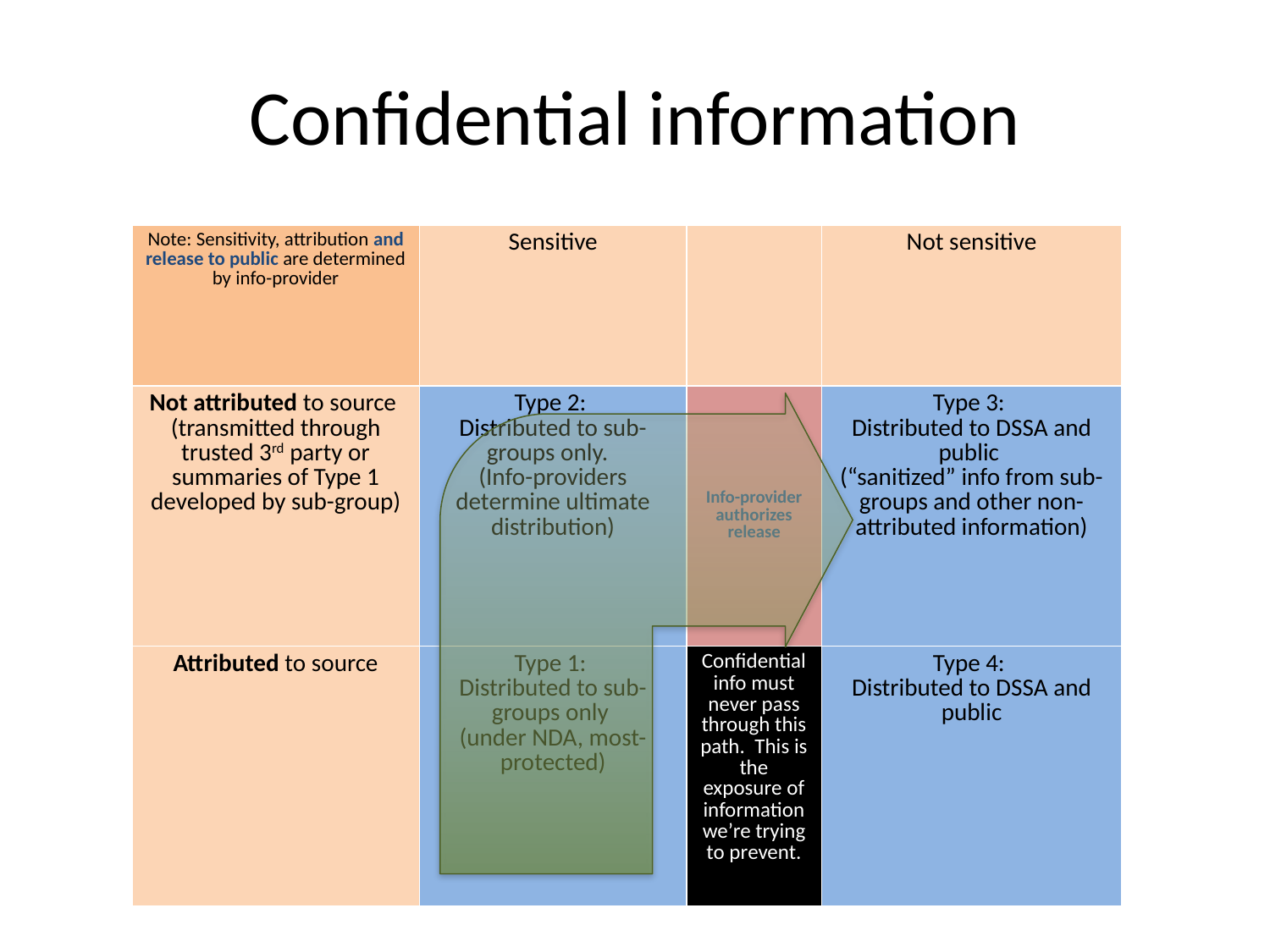

# Confidential information
| Note: Sensitivity, attribution and release to public are determined by info-provider | Sensitive |  | Not sensitive |
| --- | --- | --- | --- |
| Not attributed to source (transmitted through trusted 3rd party or summaries of Type 1 developed by sub-group) | Type 2: Distributed to sub-groups only. (Info-providers determine ultimate distribution) | Info-provider authorizes release | Type 3: Distributed to DSSA and public (“sanitized” info from sub-groups and other non-attributed information) |
| Attributed to source | Type 1: Distributed to sub-groups only (under NDA, most-protected) | Confidential info must never pass through this path. This is the exposure of information we’re trying to prevent. | Type 4: Distributed to DSSA and public |